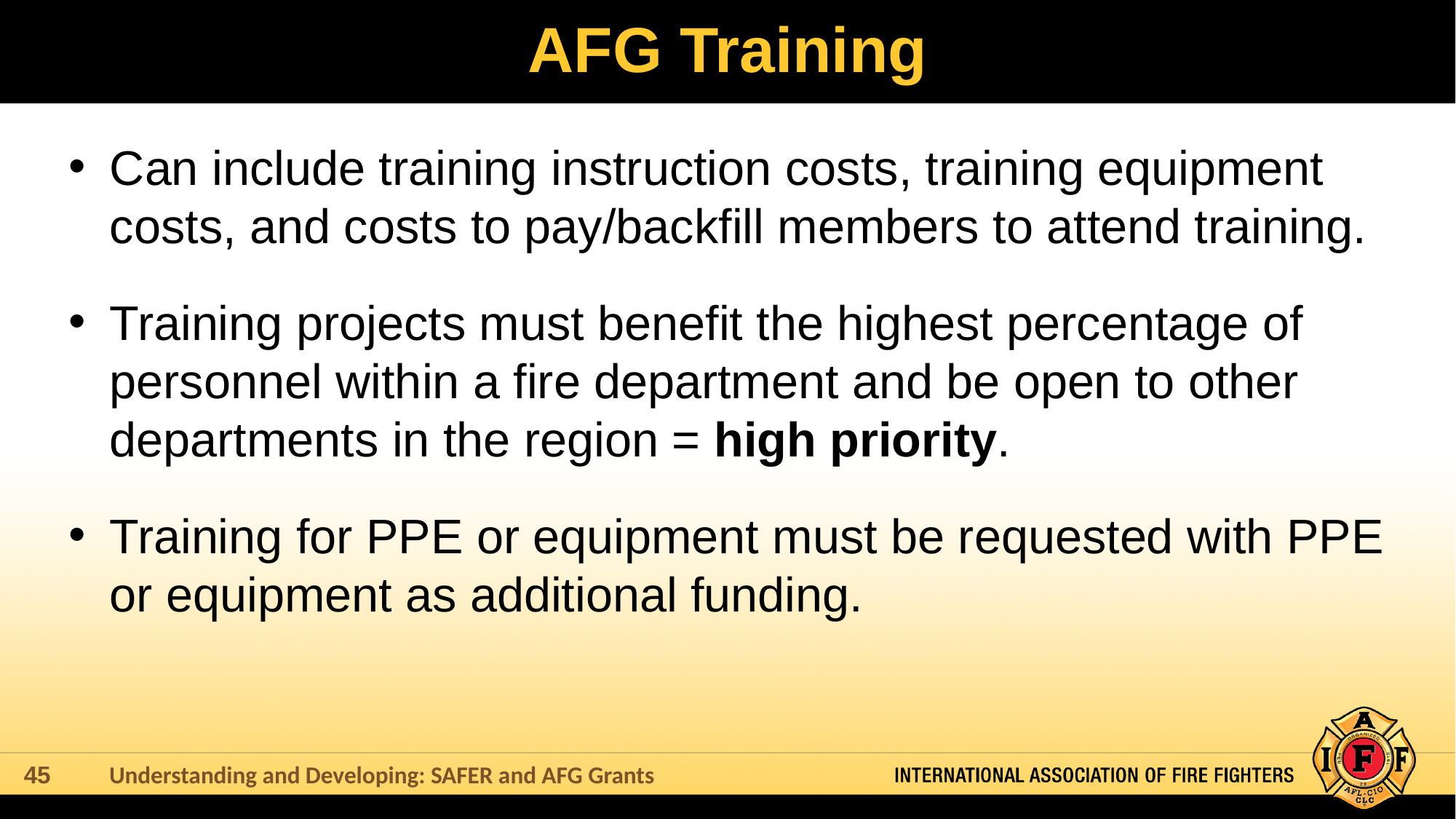

# AFG Training
Can include training instruction costs, training equipment costs, and costs to pay/backfill members to attend training.
Training projects must benefit the highest percentage of personnel within a fire department and be open to other departments in the region = high priority.
Training for PPE or equipment must be requested with PPE or equipment as additional funding.

Understanding and Developing: SAFER and AFG Grants